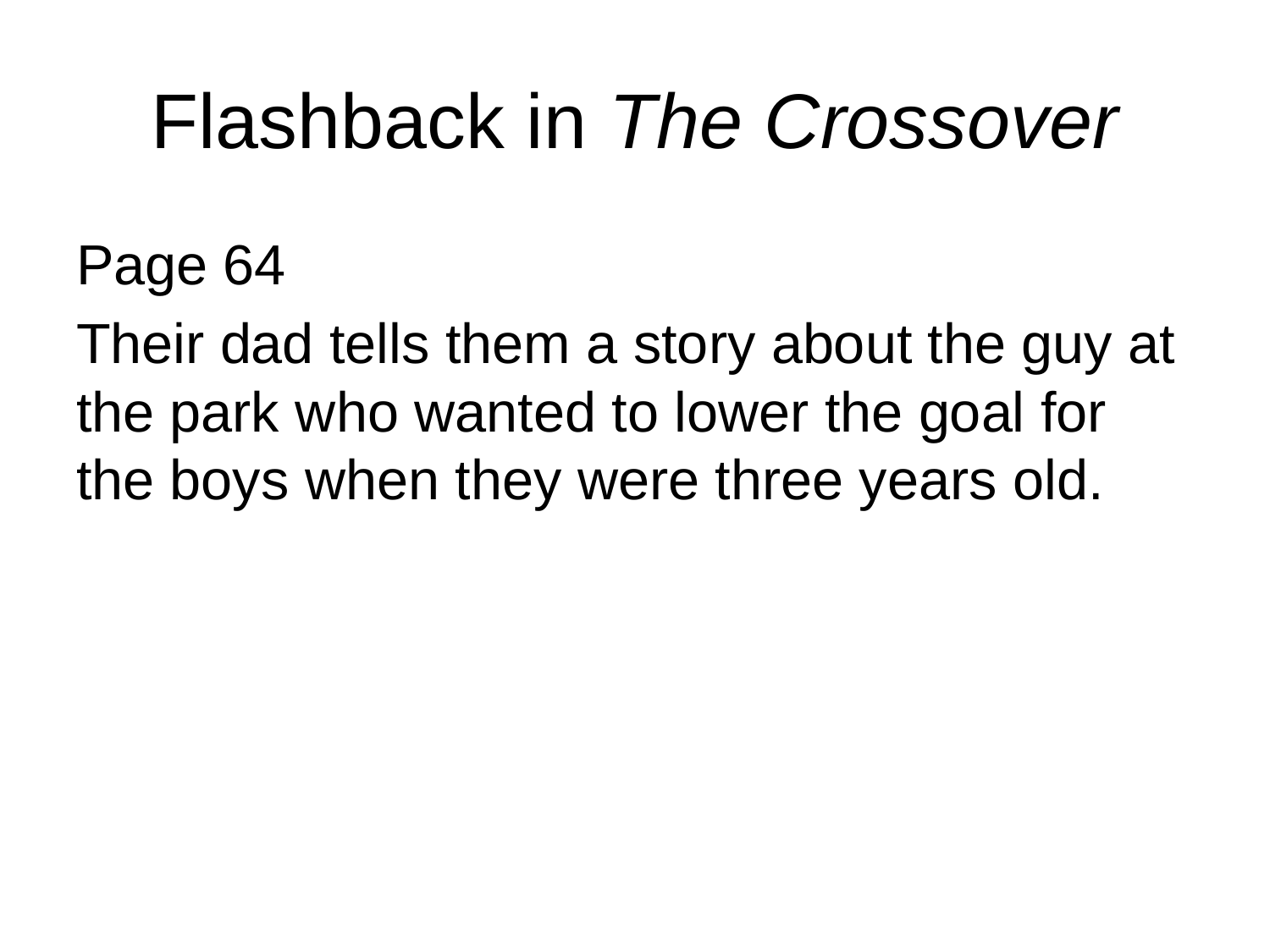

# Flashback in The Crossover
Page 64
Their dad tells them a story about the guy at the park who wanted to lower the goal for the boys when they were three years old.